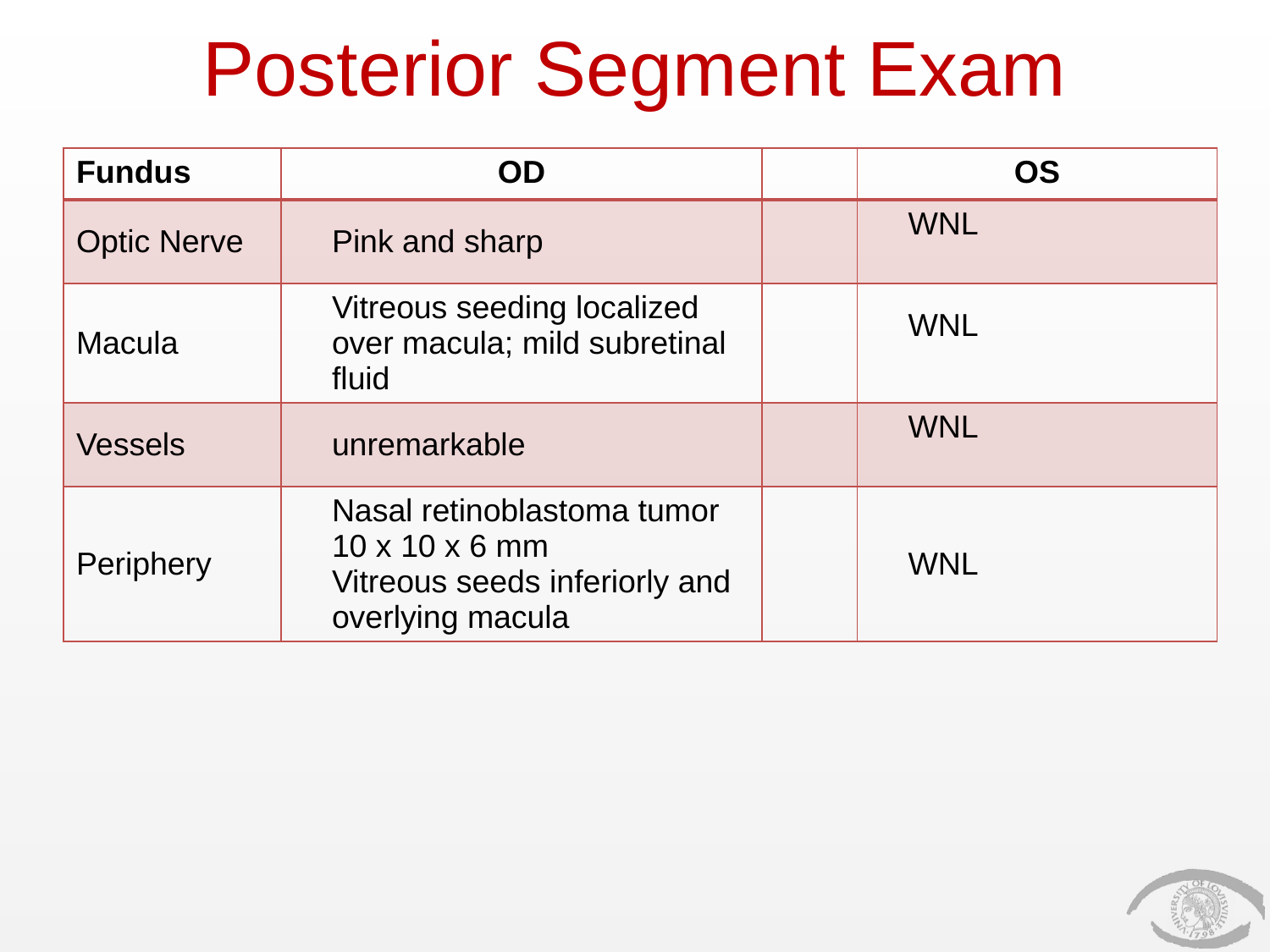

# Posterior Segment Exam
| Fundus | OD |  | OS |
| --- | --- | --- | --- |
| Optic Nerve | Pink and sharp |  | WNL |
| Macula | Vitreous seeding localized over macula; mild subretinal fluid |  | WNL |
| Vessels | unremarkable |  | WNL |
| Periphery | Nasal retinoblastoma tumor 10 x 10 x 6 mm Vitreous seeds inferiorly and overlying macula |  | WNL |